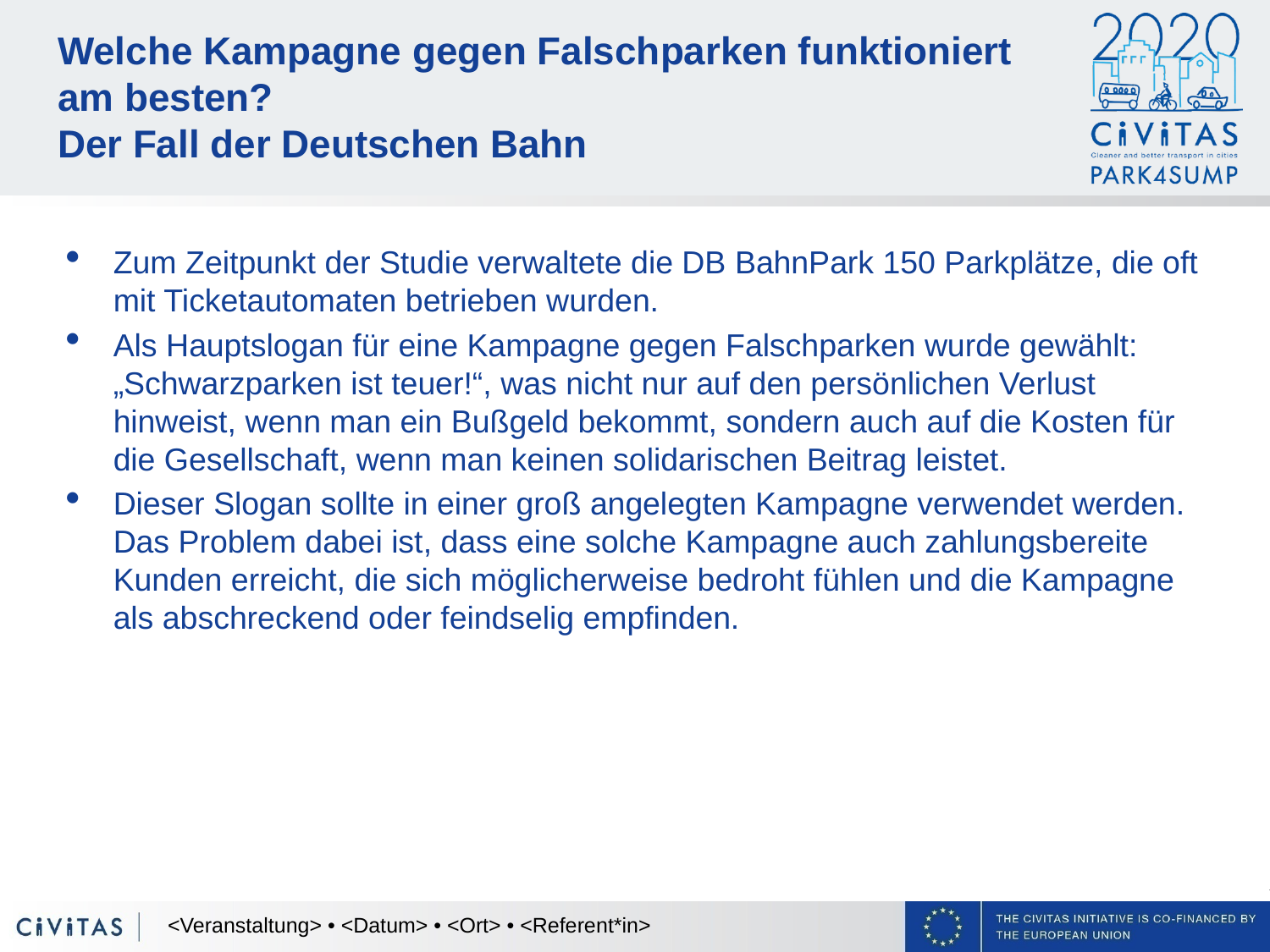

# Welche Kampagne gegen Falschparken funktioniert am besten? Der Fall der Deutschen Bahn
Zum Zeitpunkt der Studie verwaltete die DB BahnPark 150 Parkplätze, die oft mit Ticketautomaten betrieben wurden.
Als Hauptslogan für eine Kampagne gegen Falschparken wurde gewählt: „Schwarzparken ist teuer!“, was nicht nur auf den persönlichen Verlust hinweist, wenn man ein Bußgeld bekommt, sondern auch auf die Kosten für die Gesellschaft, wenn man keinen solidarischen Beitrag leistet.
Dieser Slogan sollte in einer groß angelegten Kampagne verwendet werden. Das Problem dabei ist, dass eine solche Kampagne auch zahlungsbereite Kunden erreicht, die sich möglicherweise bedroht fühlen und die Kampagne als abschreckend oder feindselig empfinden.
<Veranstaltung> • <Datum> • <Ort> • <Referent*in>